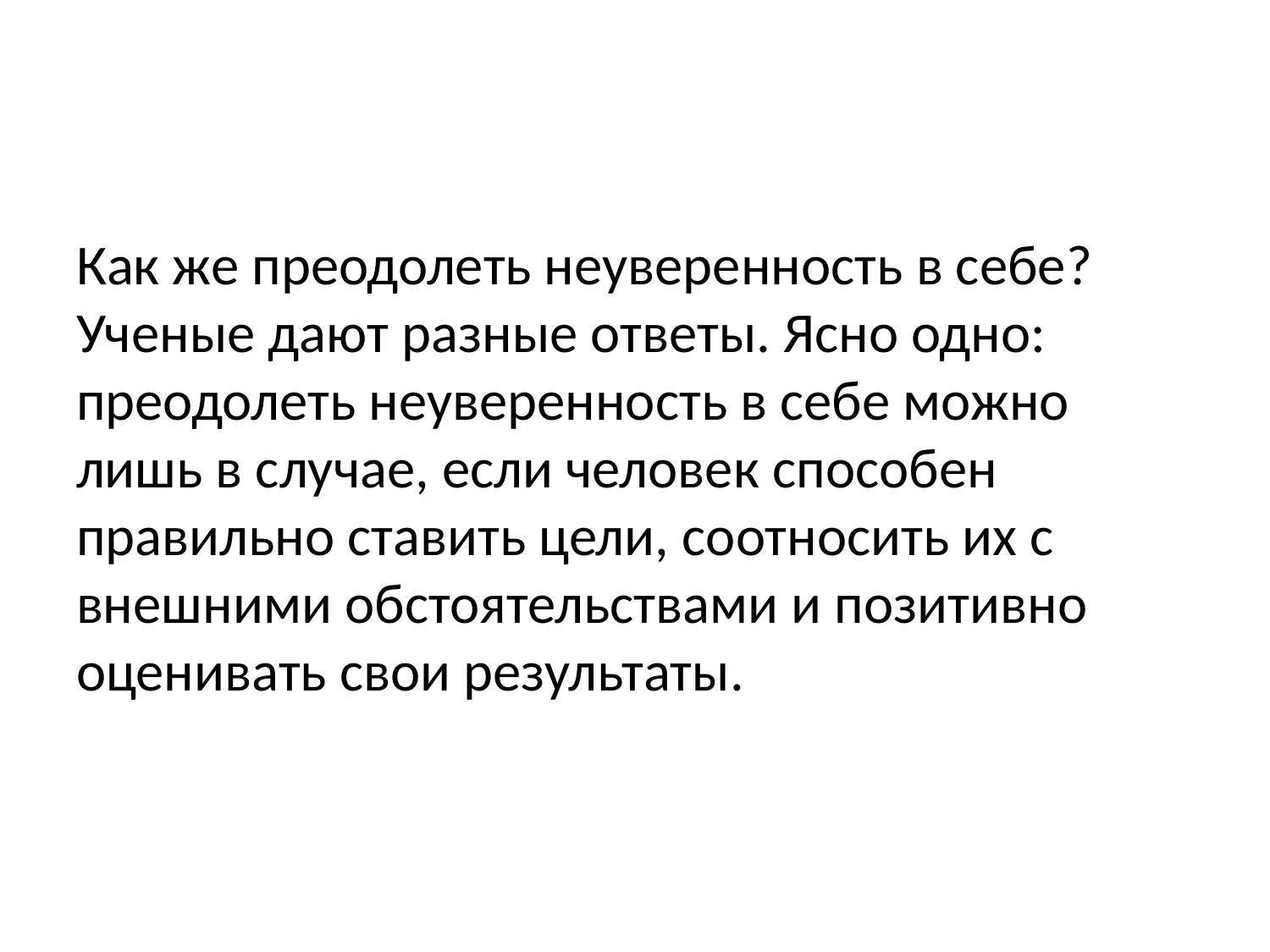

#
Как же преодолеть неуверенность в себе? Ученые дают разные ответы. Ясно одно: преодолеть неуверенность в себе можно лишь в случае, если человек способен правильно ставить цели, соотносить их с внешними обстоятельствами и позитивно оценивать свои результаты.